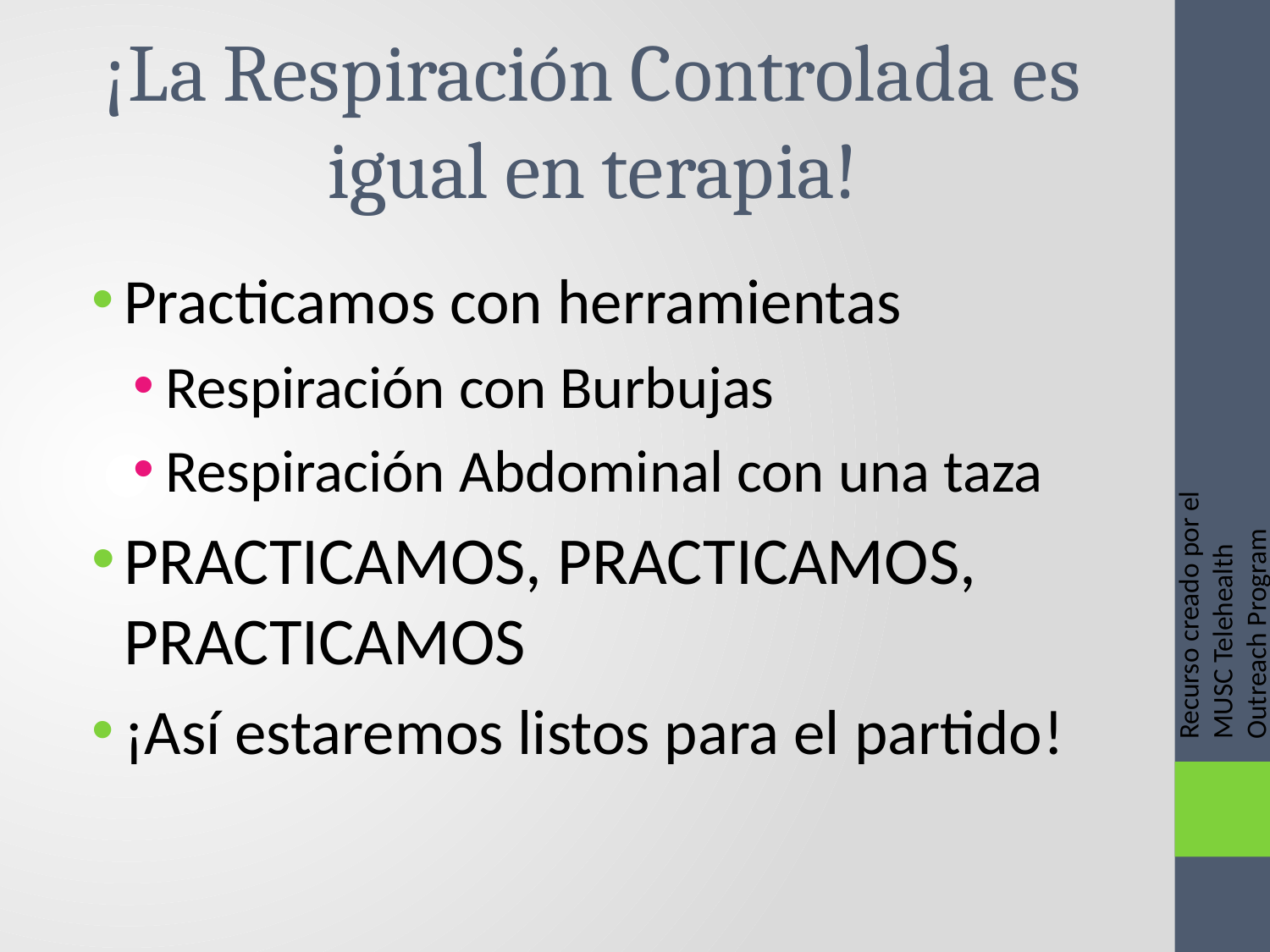

# ¡La Respiración Controlada es igual en terapia!
Practicamos con herramientas
Respiración con Burbujas
Respiración Abdominal con una taza
PRACTICAMOS, PRACTICAMOS, PRACTICAMOS
¡Así estaremos listos para el partido!
Recurso creado por el MUSC Telehealth Outreach Program